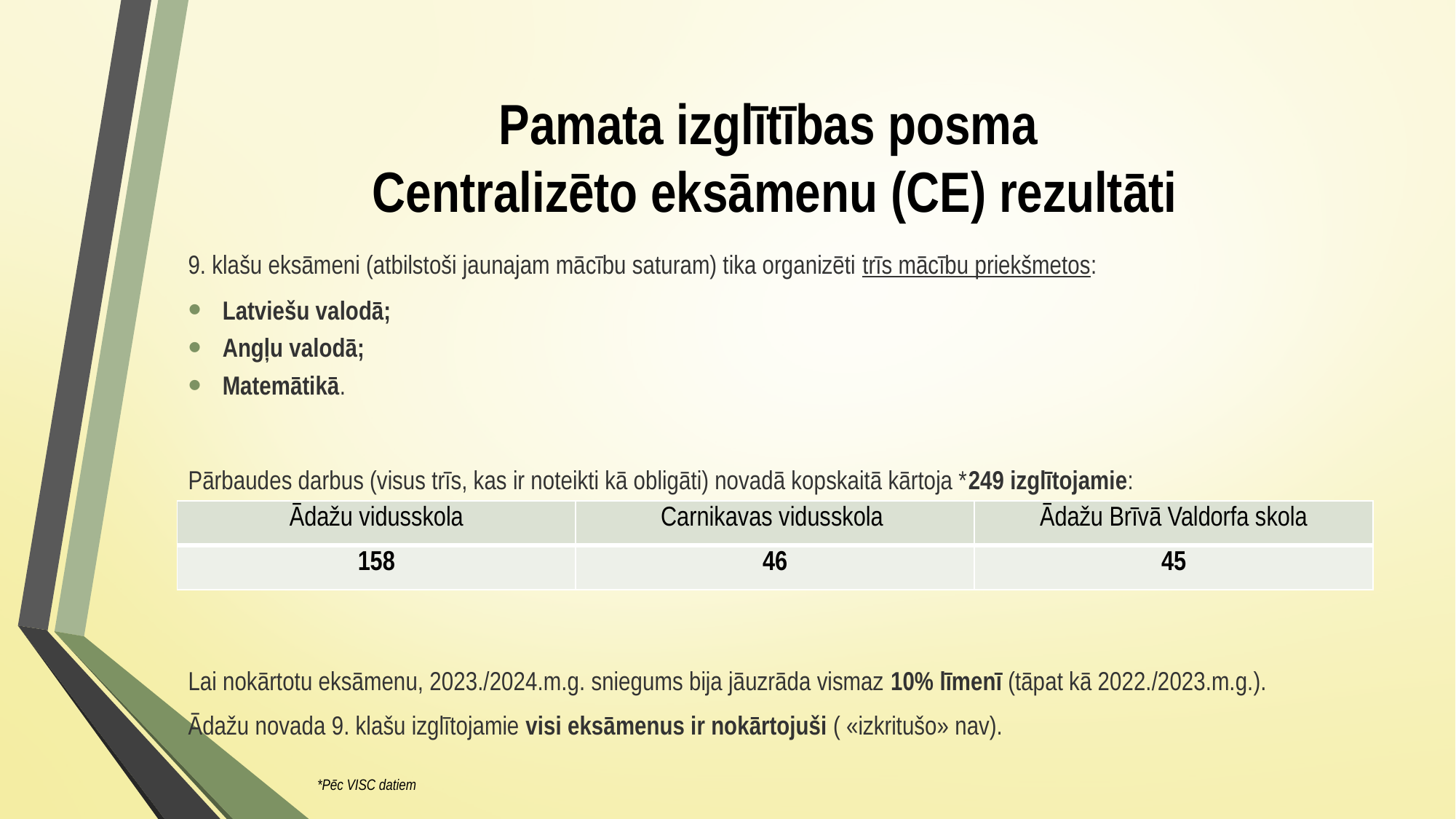

# Pamata izglītības posma Centralizēto eksāmenu (CE) rezultāti
9. klašu eksāmeni (atbilstoši jaunajam mācību saturam) tika organizēti trīs mācību priekšmetos:
Latviešu valodā;
Angļu valodā;
Matemātikā.

Pārbaudes darbus (visus trīs, kas ir noteikti kā obligāti) novadā kopskaitā kārtoja *249 izglītojamie:

Lai nokārtotu eksāmenu, 2023./2024.m.g. sniegums bija jāuzrāda vismaz 10% līmenī (tāpat kā 2022./2023.m.g.).
Ādažu novada 9. klašu izglītojamie visi eksāmenus ir nokārtojuši ( «izkritušo» nav).
| Ādažu vidusskola | Carnikavas vidusskola | Ādažu Brīvā Valdorfa skola |
| --- | --- | --- |
| 158 | 46 | 45 |
*Pēc VISC datiem